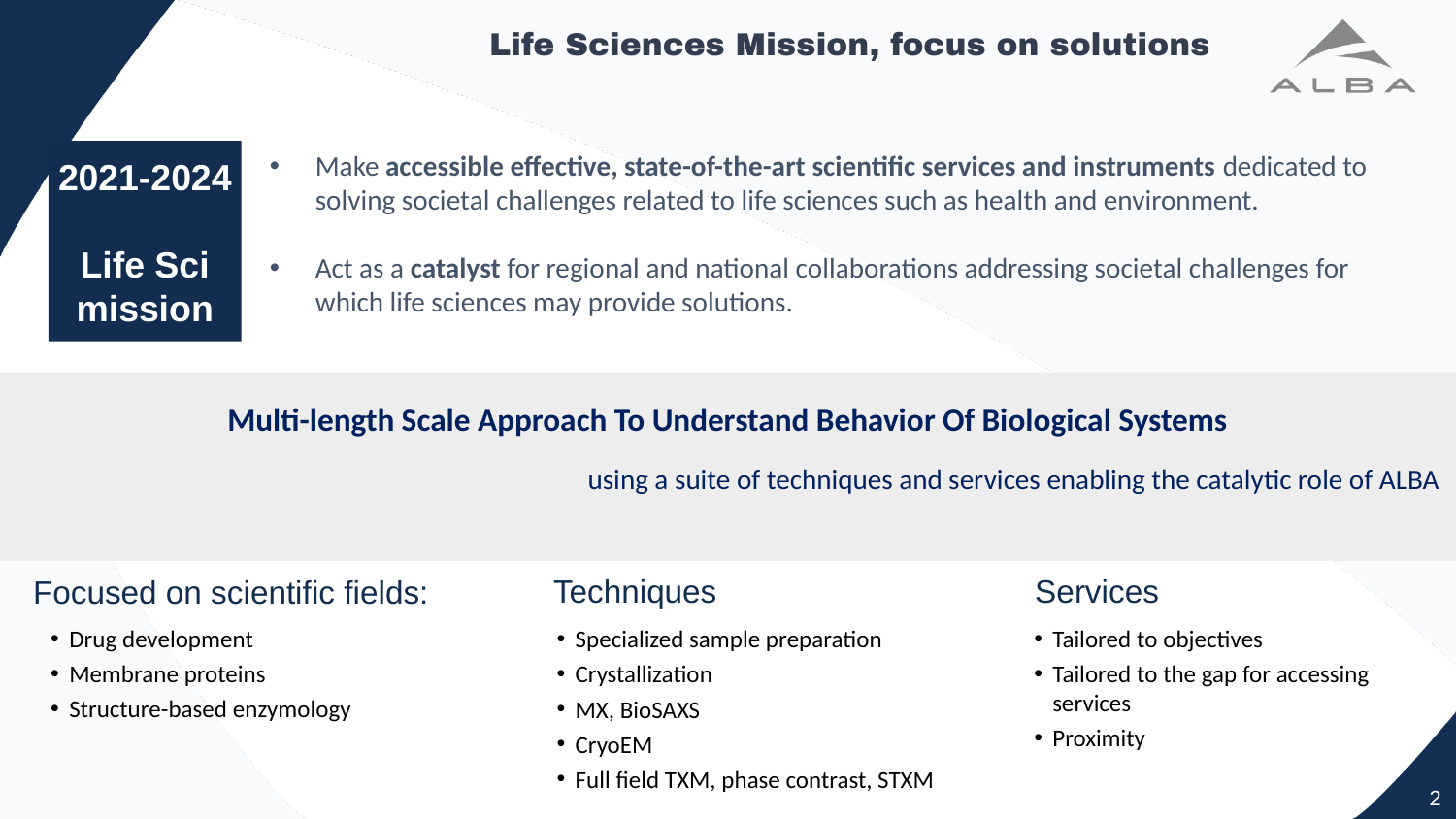

Life Sciences Mission, focus on solutions
2021-2024

Life Sci
mission
Make accessible effective, state-of-the-art scientific services and instruments dedicated to solving societal challenges related to life sciences such as health and environment.

Act as a catalyst for regional and national collaborations addressing societal challenges for which life sciences may provide solutions.

Multi-length Scale Approach To Understand Behavior Of Biological Systems
	using a suite of techniques and services enabling the catalytic role of ALBA
Techniques
Services
Focused on scientific fields:
Drug development
Membrane proteins
Structure-based enzymology

Specialized sample preparation
Crystallization
MX, BioSAXS
CryoEM
Full field TXM, phase contrast, STXM
Tailored to objectives
Tailored to the gap for accessing services
Proximity
2